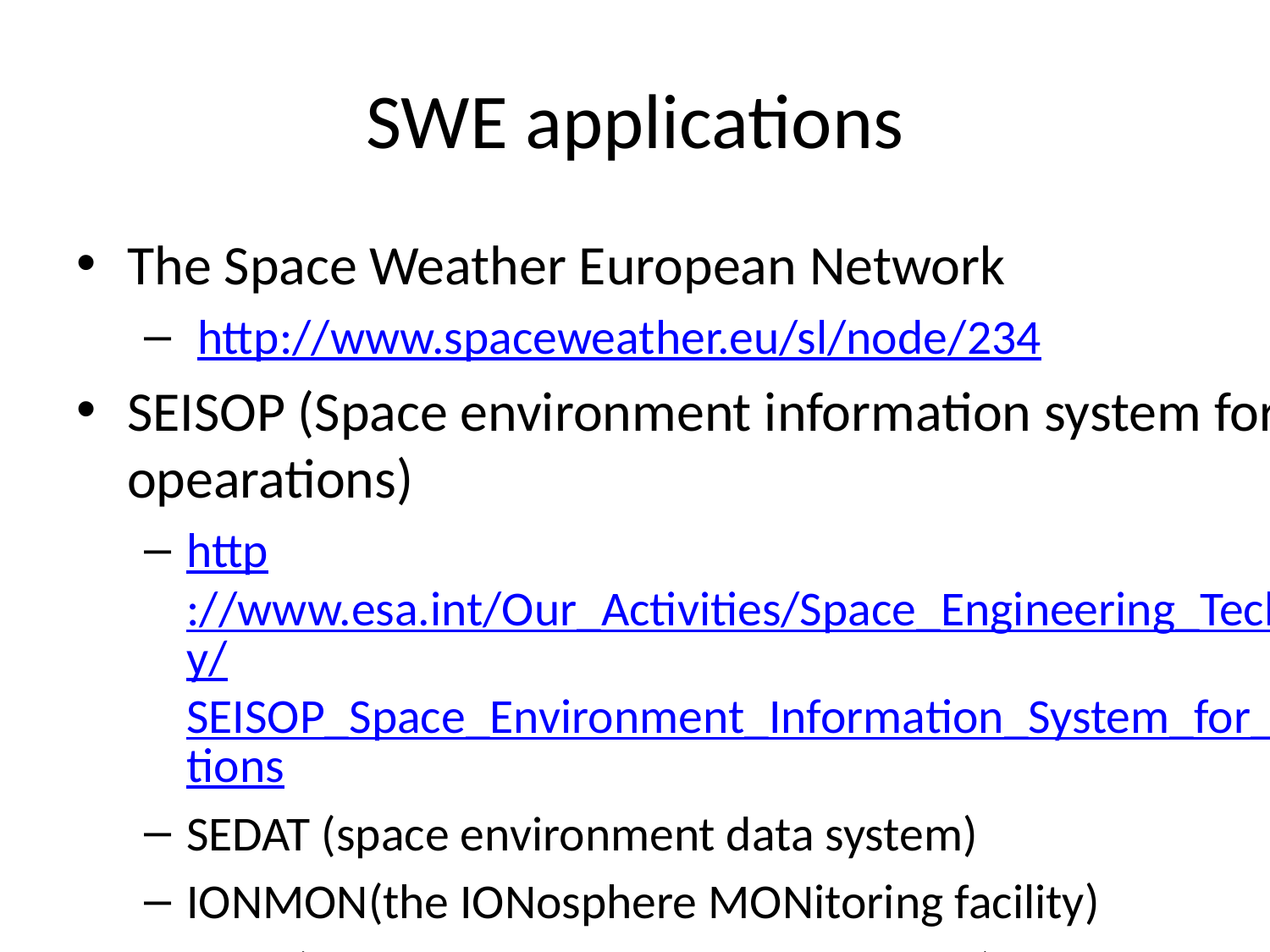

# SWE applications
The Space Weather European Network
 http://www.spaceweather.eu/sl/node/234
SEISOP (Space environment information system for opearations)
http://www.esa.int/Our_Activities/Space_Engineering_Technology/SEISOP_Space_Environment_Information_System_for_Operations
SEDAT (space environment data system)
IONMON(the IONosphere MONitoring facility)
EDID (European Debris Impact Database)